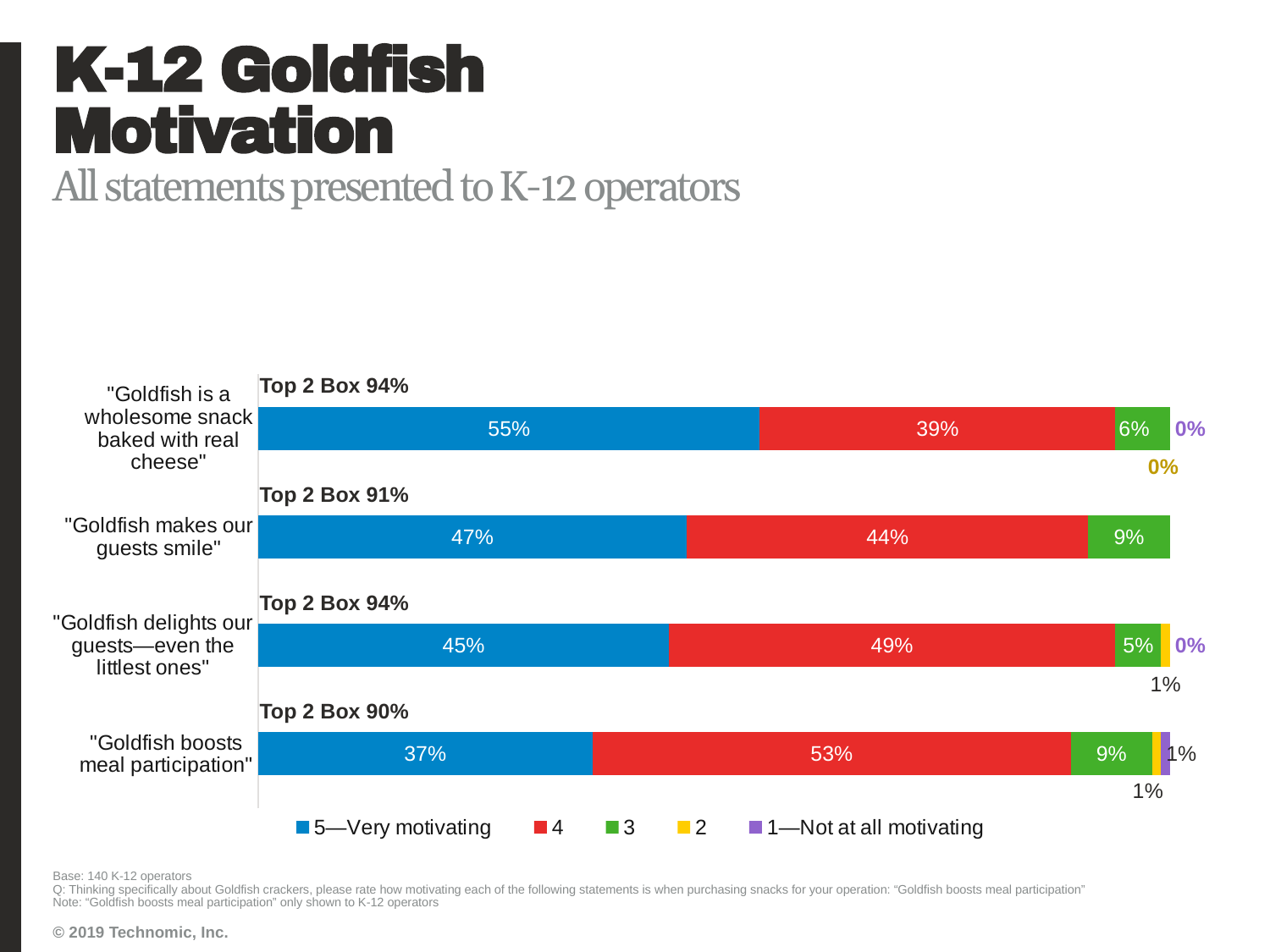

# K-12 Goldfish Motivation
All statements presented to K-12 operators

### Chart

| Category | 5—Very motivating | 4 | 3 | 2 | 1—Not at all motivating |
|---|---|---|---|---|---|
| "Goldfish is a wholesome snack baked with real cheese" | 0.55 | 0.39 | 0.06 | 0.0 | 0.0 |
| "Goldfish makes our guests smile" | 0.47 | 0.44 | 0.09 | 0.0 | 0.0 |
| "Goldfish delights our guests—even the littlest ones" | 0.45 | 0.49 | 0.05 | 0.01 | 0.0 |
| "Goldfish boosts meal participation" | 0.37 | 0.53 | 0.09 | 0.01 | 0.01 |
Top 2 Box 94%
Top 2 Box 91%
Top 2 Box 94%
Top 2 Box 90%
Base: 140 K-12 operators
Q: Thinking specifically about Goldfish crackers, please rate how motivating each of the following statements is when purchasing snacks for your operation: “Goldfish boosts meal participation”
Note: “Goldfish boosts meal participation” only shown to K-12 operators